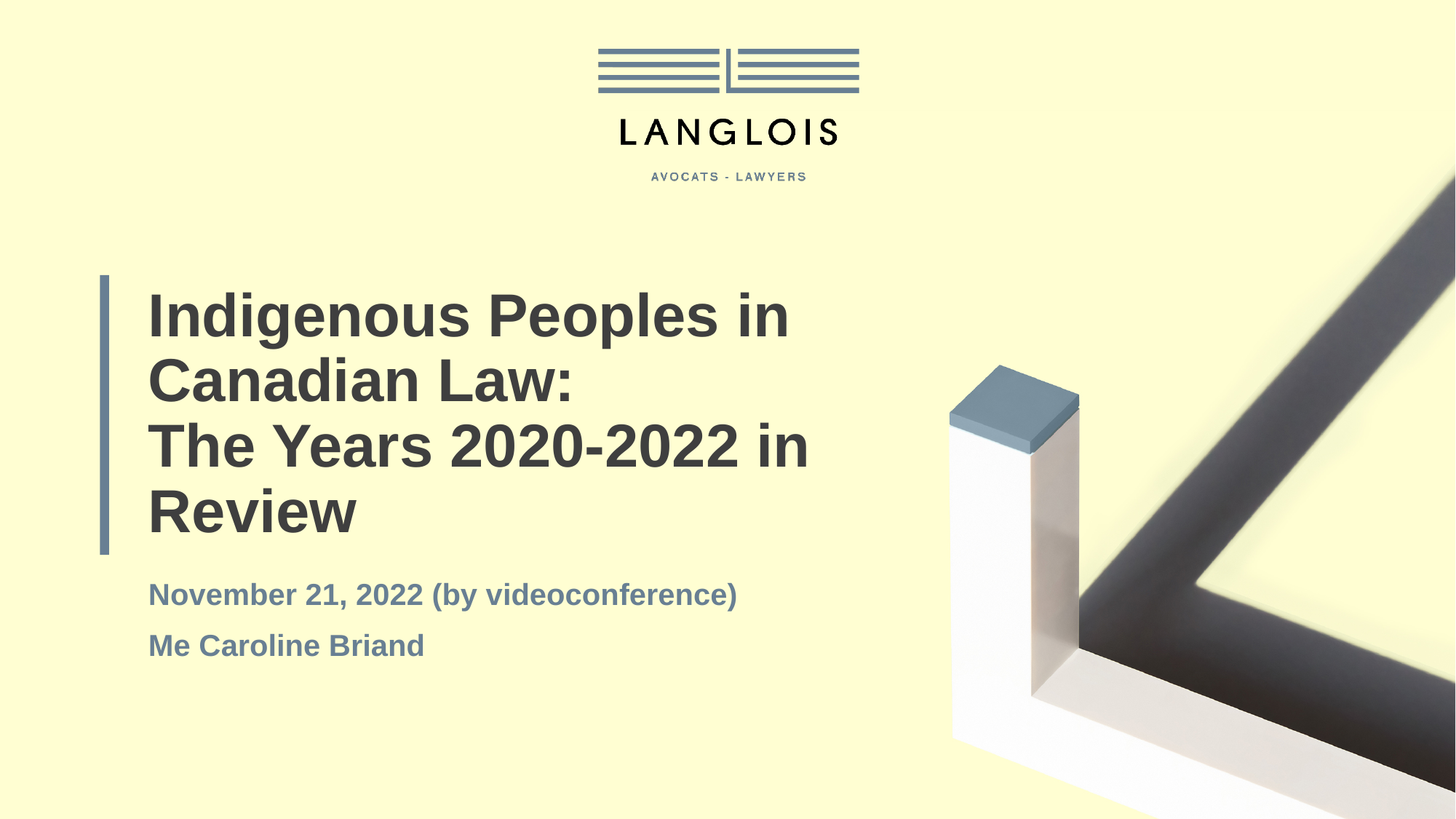

# Indigenous Peoples in Canadian Law: The Years 2020-2022 in Review
November 21, 2022 (by videoconference)
Me Caroline Briand